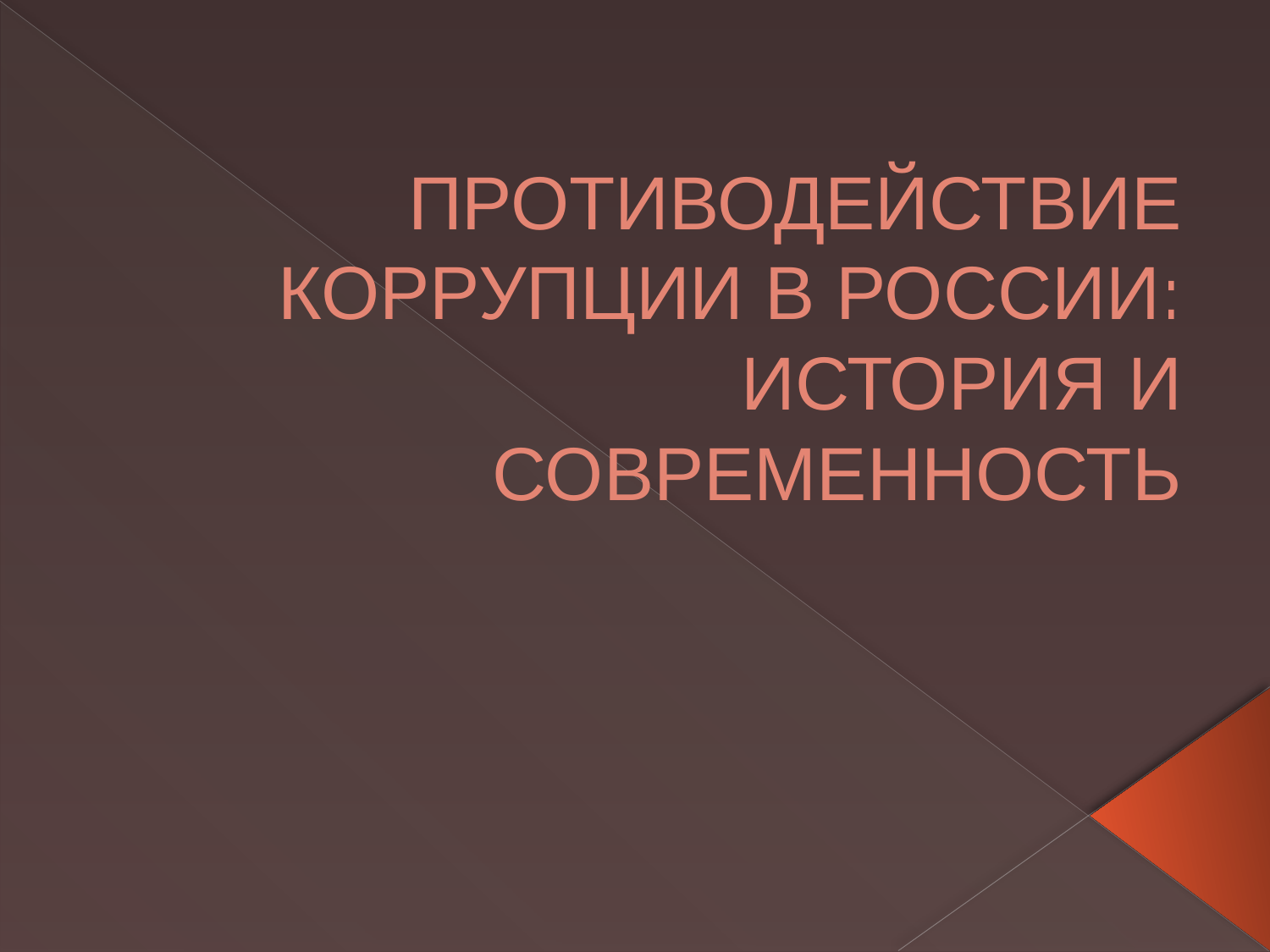

# ПРОТИВОДЕЙСТВИЕ КОРРУПЦИИ В РОССИИ: ИСТОРИЯ И СОВРЕМЕННОСТЬ